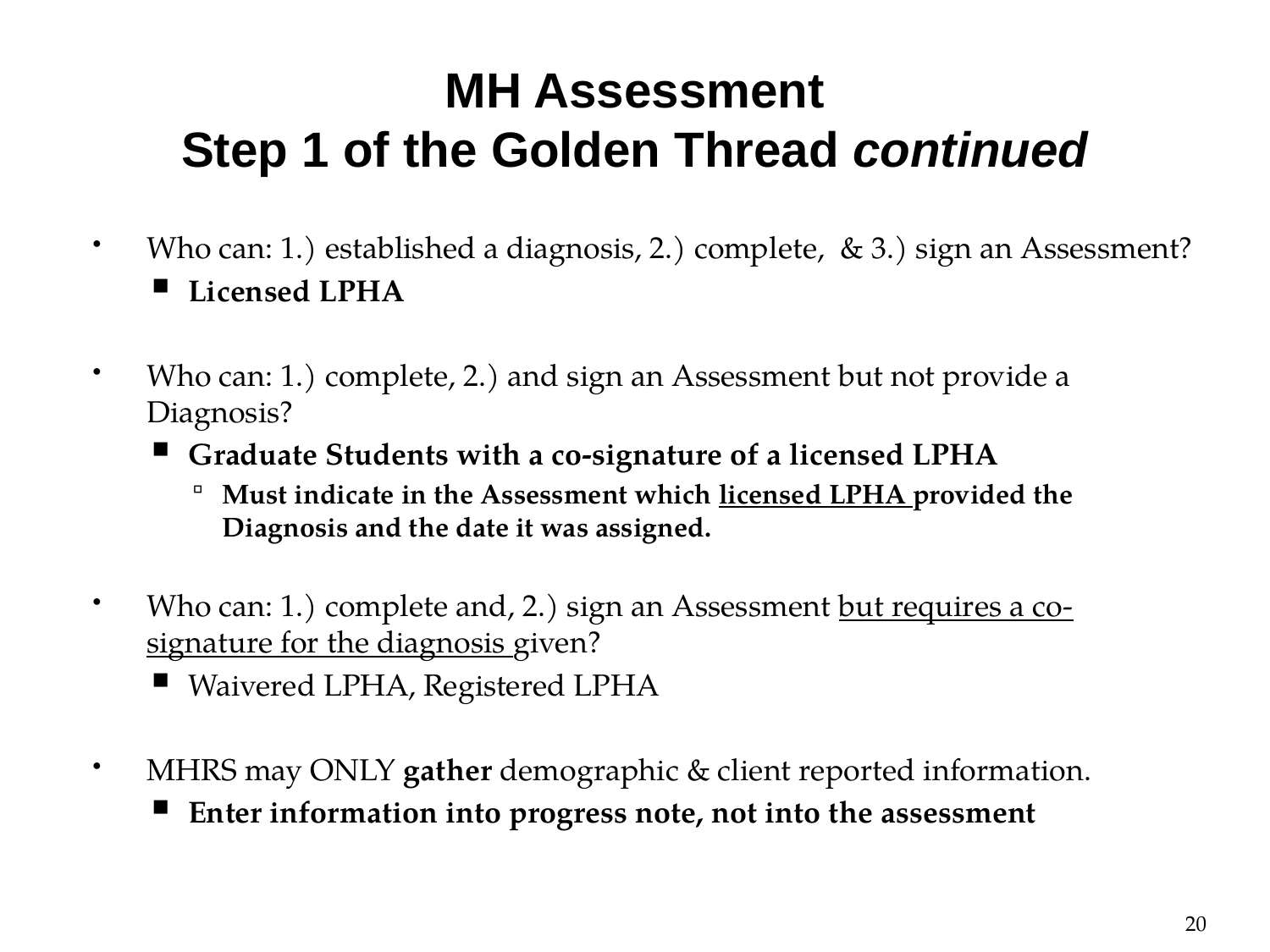

# MH Assessment Step 1 of the Golden Thread continued
Who can: 1.) established a diagnosis, 2.) complete,  & 3.) sign an Assessment?
Licensed LPHA

Who can: 1.) complete, 2.) and sign an Assessment but not provide a Diagnosis?
Graduate Students with a co-signature of a licensed LPHA
Must indicate in the Assessment which licensed LPHA provided the Diagnosis and the date it was assigned.

Who can: 1.) complete and, 2.) sign an Assessment but requires a co-signature for the diagnosis given?
Waivered LPHA, Registered LPHA

MHRS may ONLY gather demographic & client reported information.
Enter information into progress note, not into the assessment

20